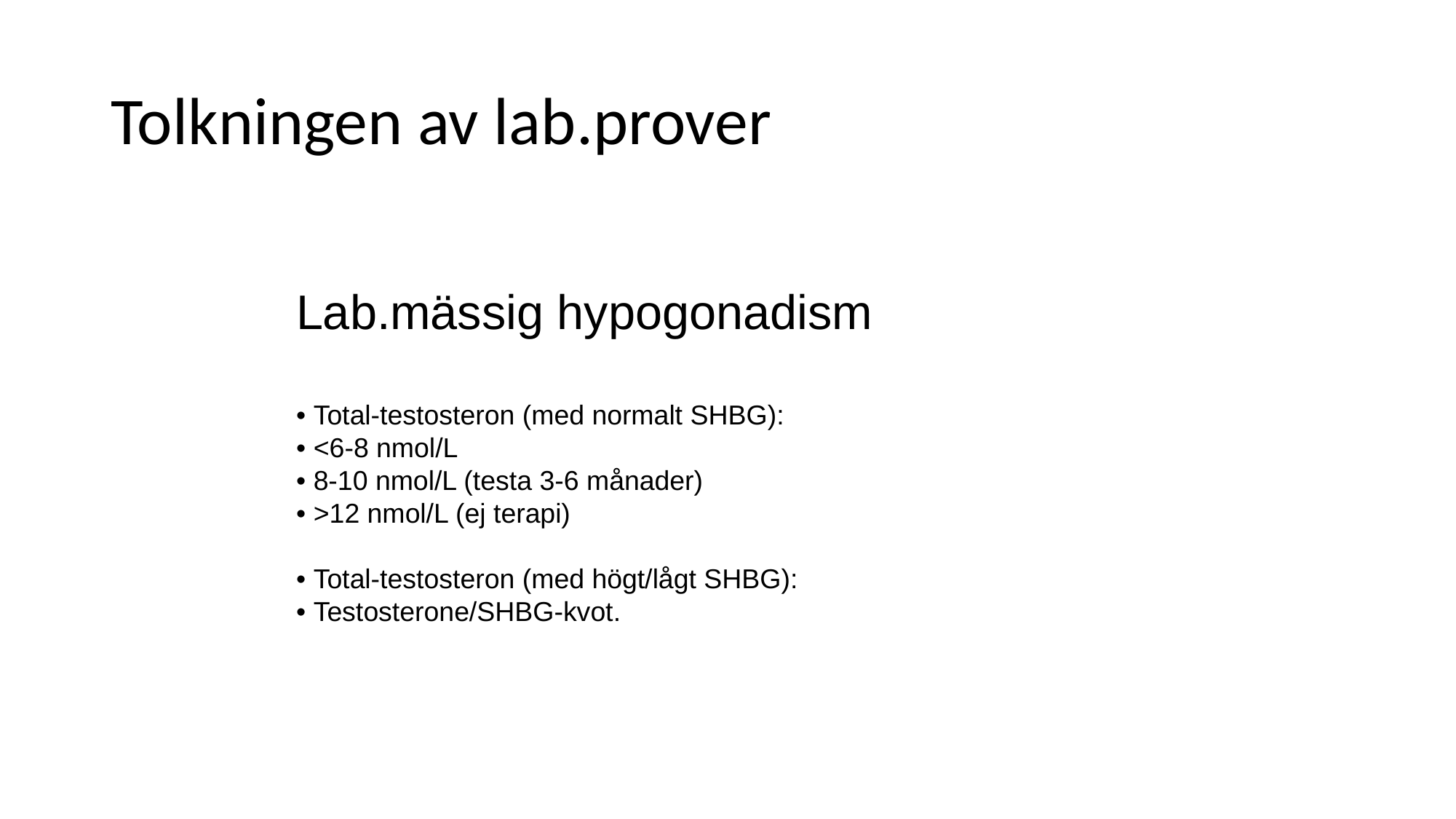

# Tolkningen av lab.prover

Lab.mässig hypogonadism

• Total-testosteron (med normalt SHBG):
• <6-8 nmol/L
• 8-10 nmol/L (testa 3-6 månader)
• >12 nmol/L (ej terapi)

• Total-testosteron (med högt/lågt SHBG):
• Testosterone/SHBG-kvot.